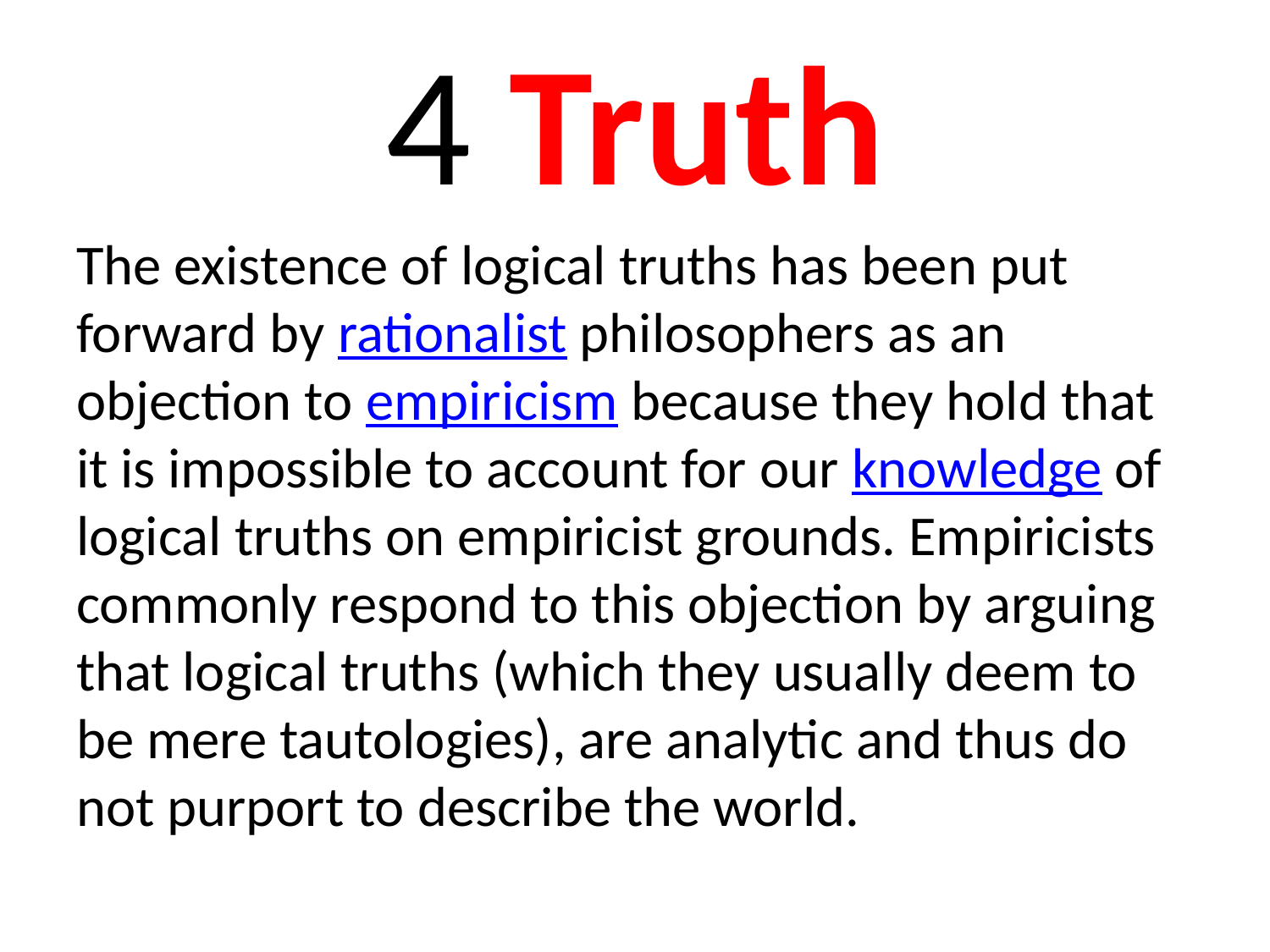

# 4 Truth
The existence of logical truths has been put forward by rationalist philosophers as an objection to empiricism because they hold that it is impossible to account for our knowledge of logical truths on empiricist grounds. Empiricists commonly respond to this objection by arguing that logical truths (which they usually deem to be mere tautologies), are analytic and thus do not purport to describe the world.